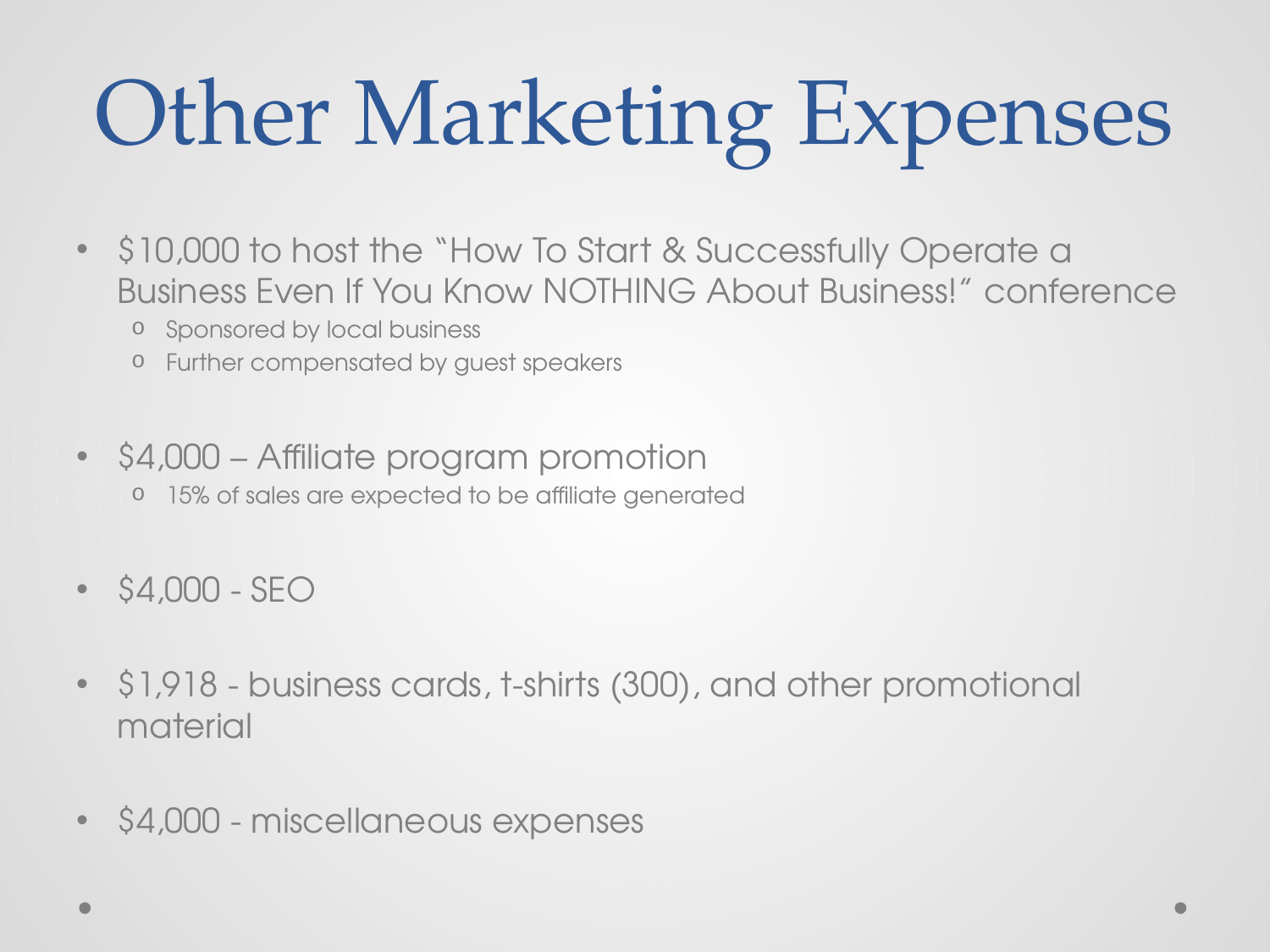

# Other Marketing Expenses
$10,000 to host the “How To Start & Successfully Operate a Business Even If You Know NOTHING About Business!” conference
Sponsored by local business
Further compensated by guest speakers

$4,000 – Affiliate program promotion
15% of sales are expected to be affiliate generated

$4,000 - SEO

$1,918 - business cards, t-shirts (300), and other promotional material

$4,000 - miscellaneous expenses